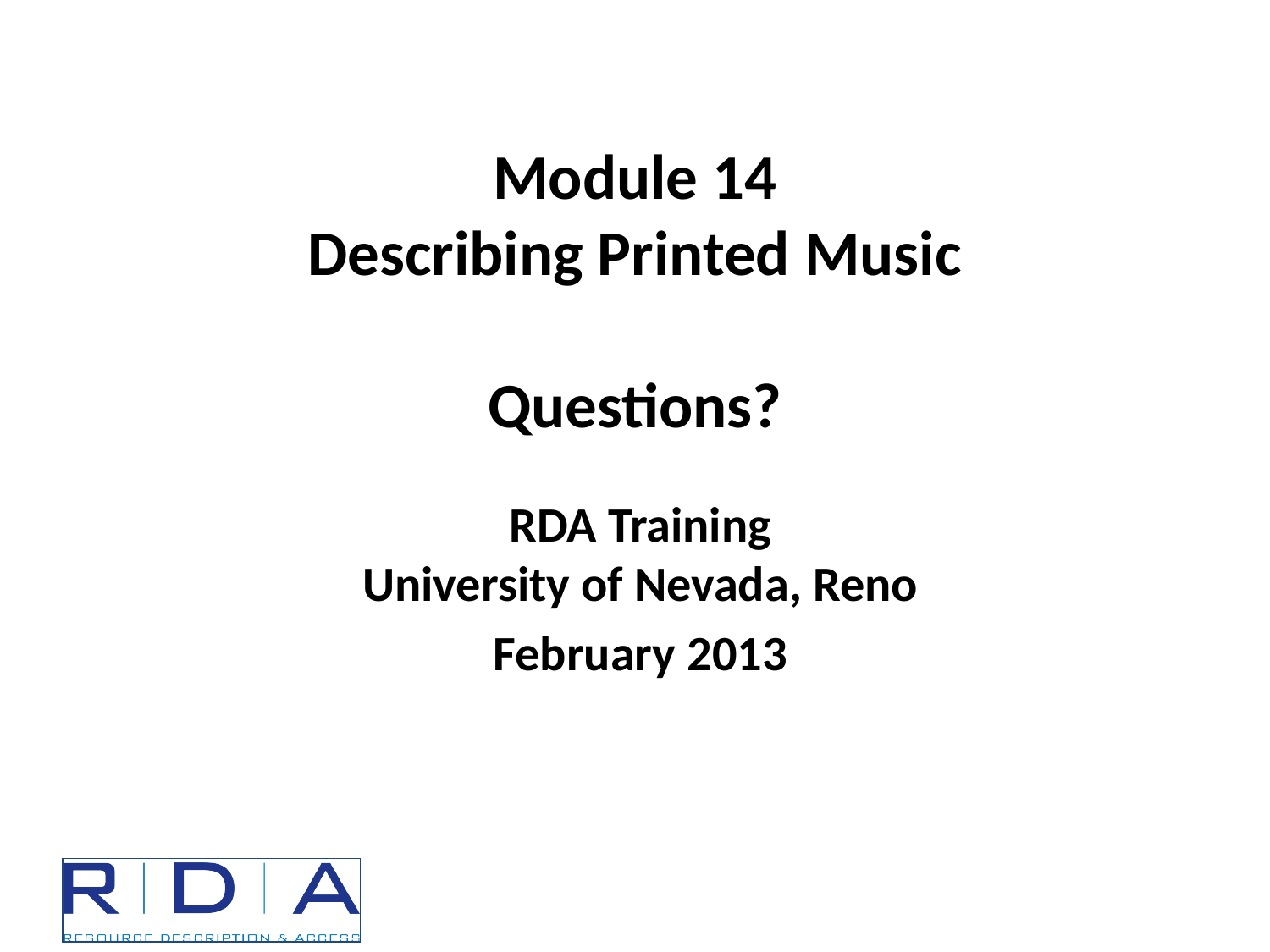

# Module 14 Describing Printed Music Questions?
RDA Training
University of Nevada, Reno
February 2013